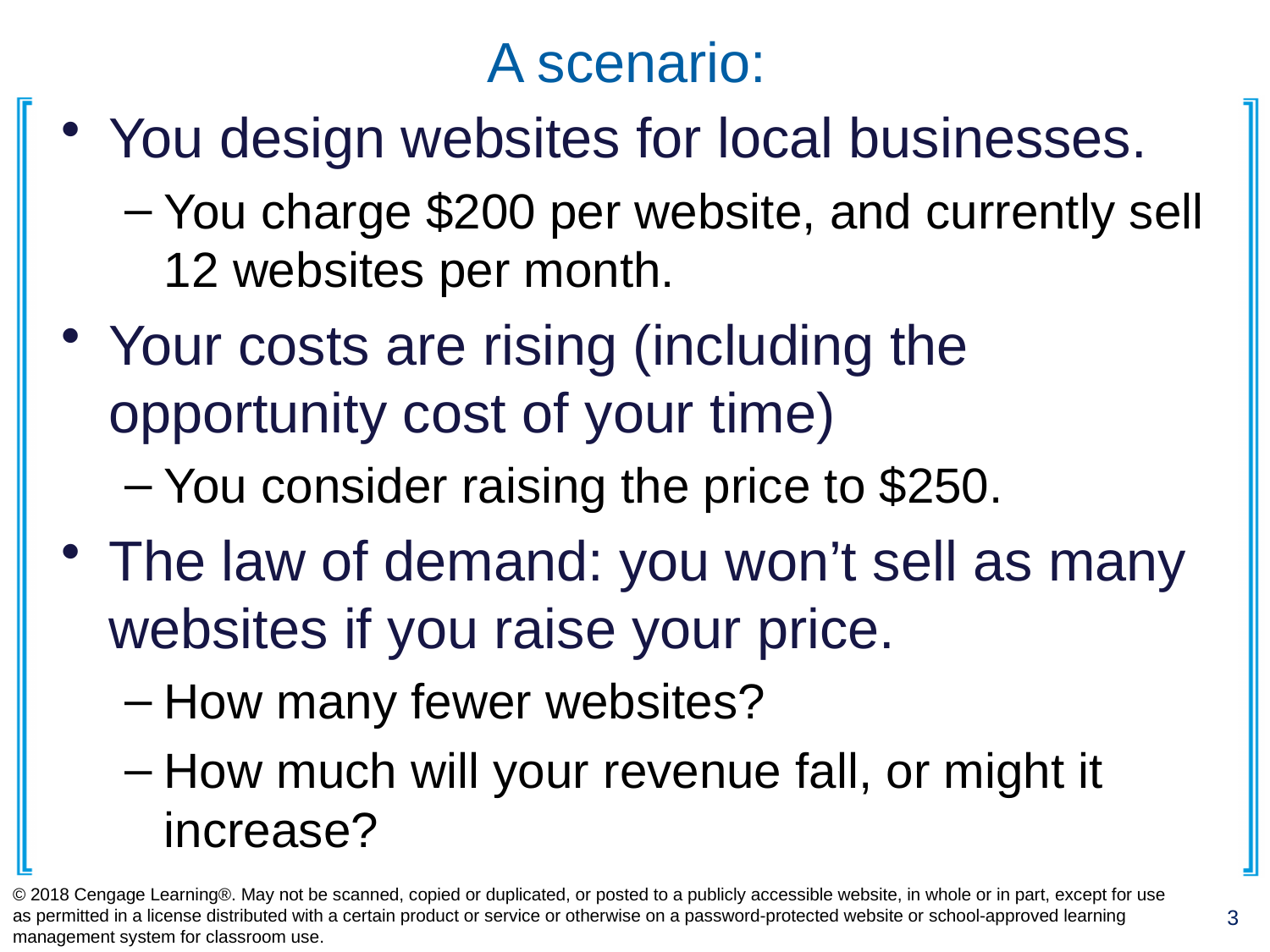

# A scenario:
You design websites for local businesses.
You charge $200 per website, and currently sell 12 websites per month.
Your costs are rising (including the opportunity cost of your time)
You consider raising the price to $250.
The law of demand: you won’t sell as many websites if you raise your price.
How many fewer websites?
How much will your revenue fall, or might it increase?
© 2018 Cengage Learning®. May not be scanned, copied or duplicated, or posted to a publicly accessible website, in whole or in part, except for use as permitted in a license distributed with a certain product or service or otherwise on a password-protected website or school-approved learning management system for classroom use.
3